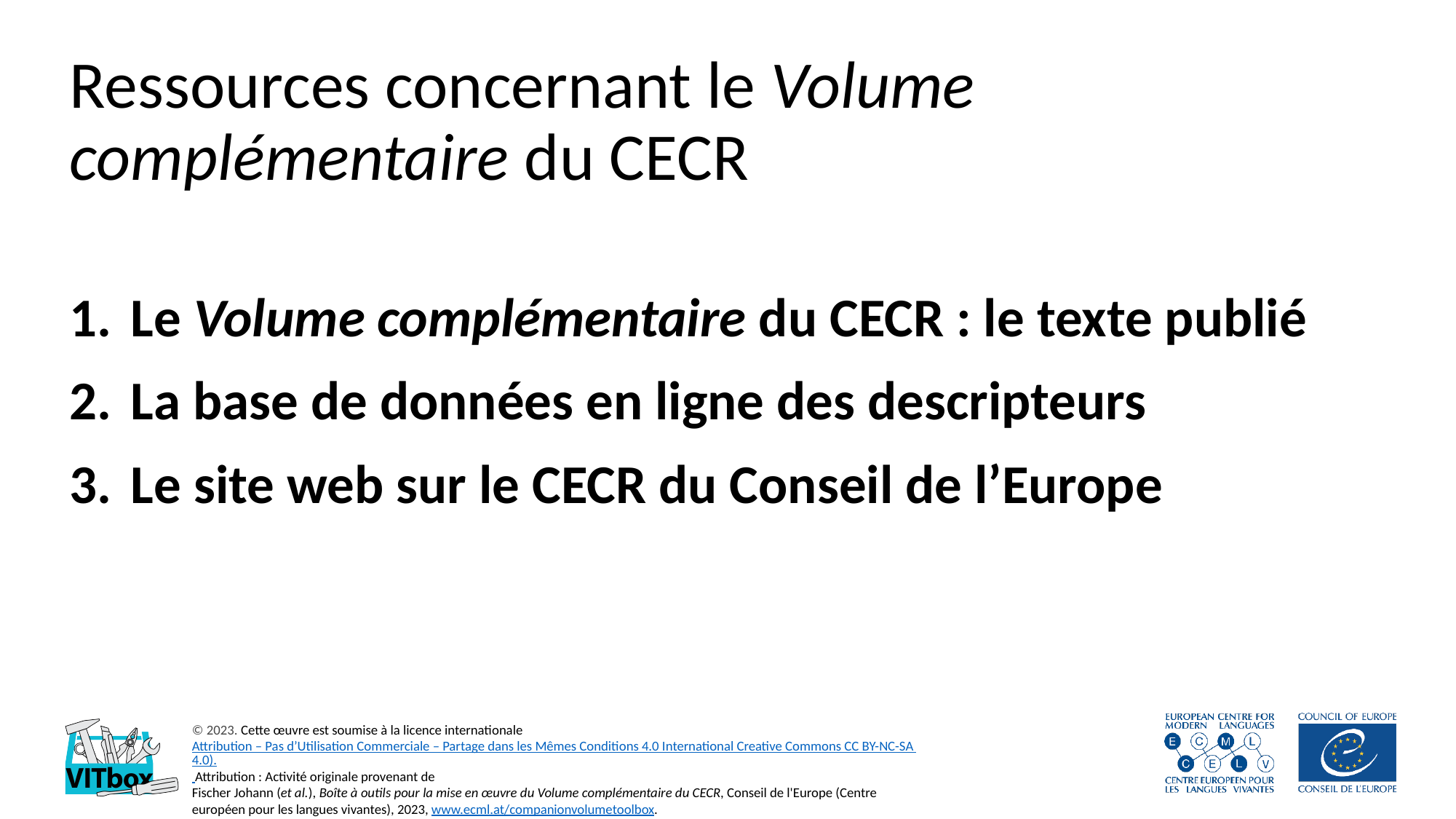

# Ressources concernant le Volume complémentaire du CECR

Le Volume complémentaire du CECR : le texte publié
La base de données en ligne des descripteurs
Le site web sur le CECR du Conseil de l’Europe